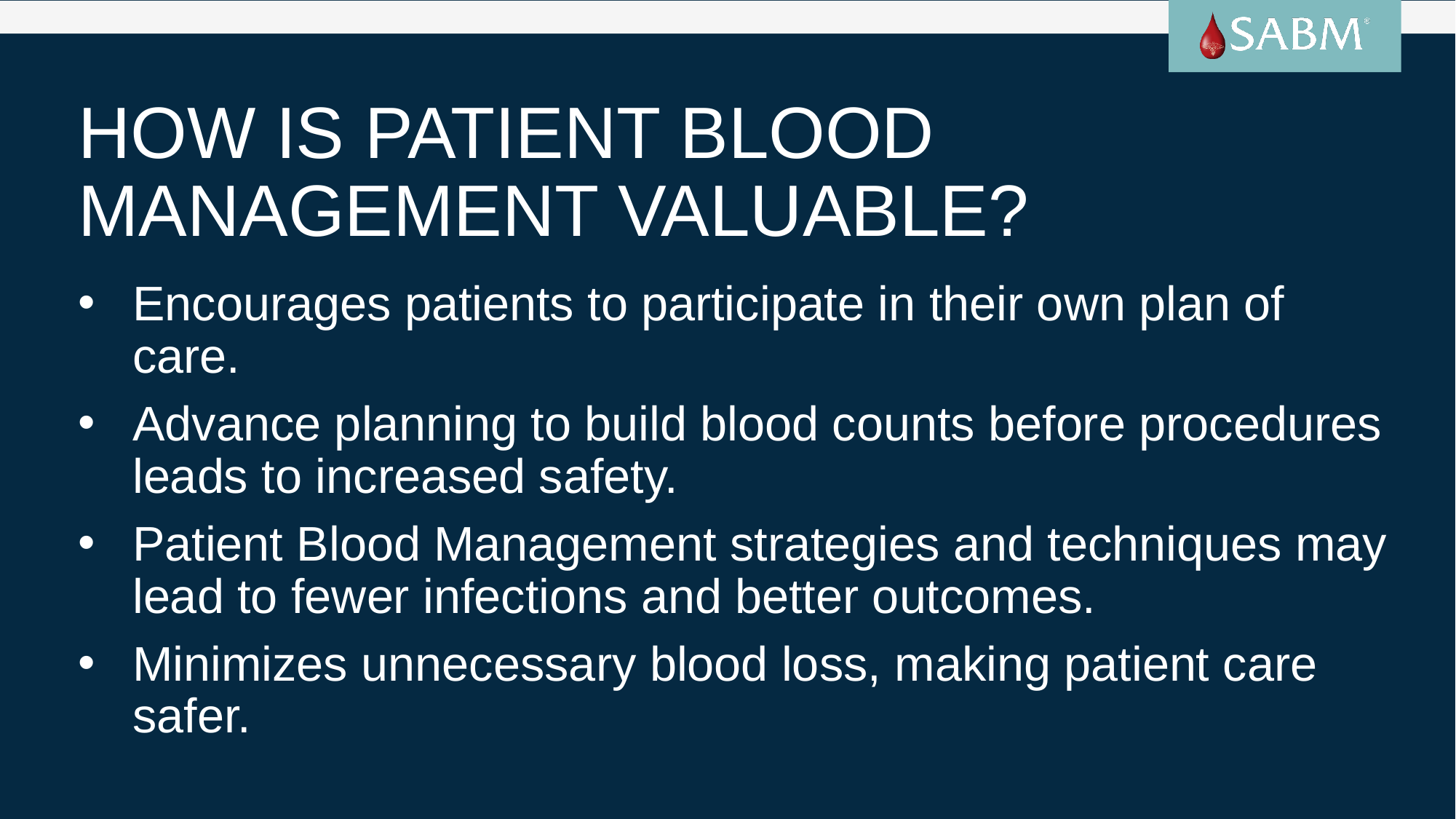

# How is Patient Blood Management valuable?
Encourages patients to participate in their own plan of care.
Advance planning to build blood counts before procedures leads to increased safety.
Patient Blood Management strategies and techniques may lead to fewer infections and better outcomes.
Minimizes unnecessary blood loss, making patient care safer.